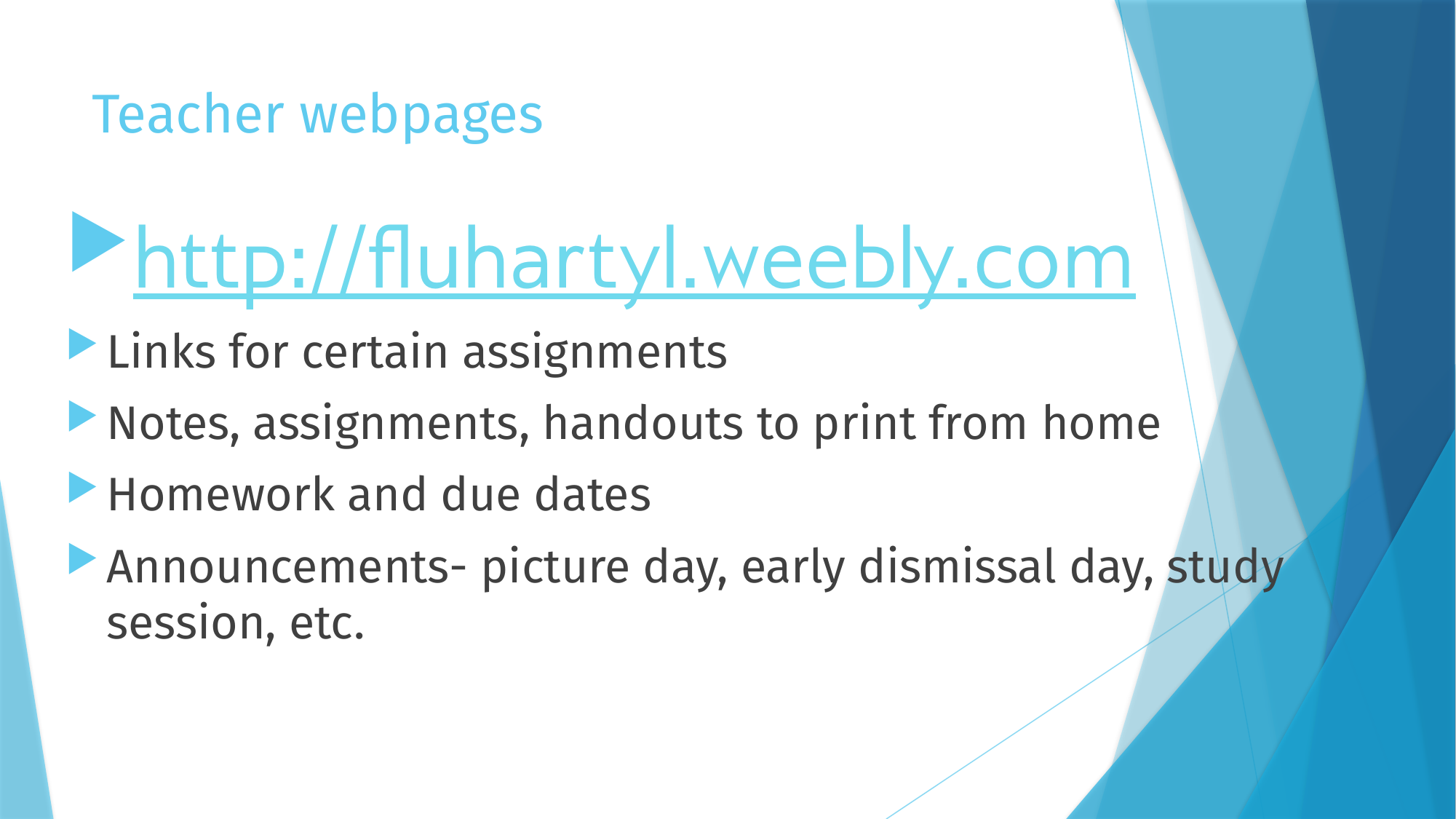

# Teacher webpages
http://fluhartyl.weebly.com
Links for certain assignments
Notes, assignments, handouts to print from home
Homework and due dates
Announcements- picture day, early dismissal day, study session, etc.